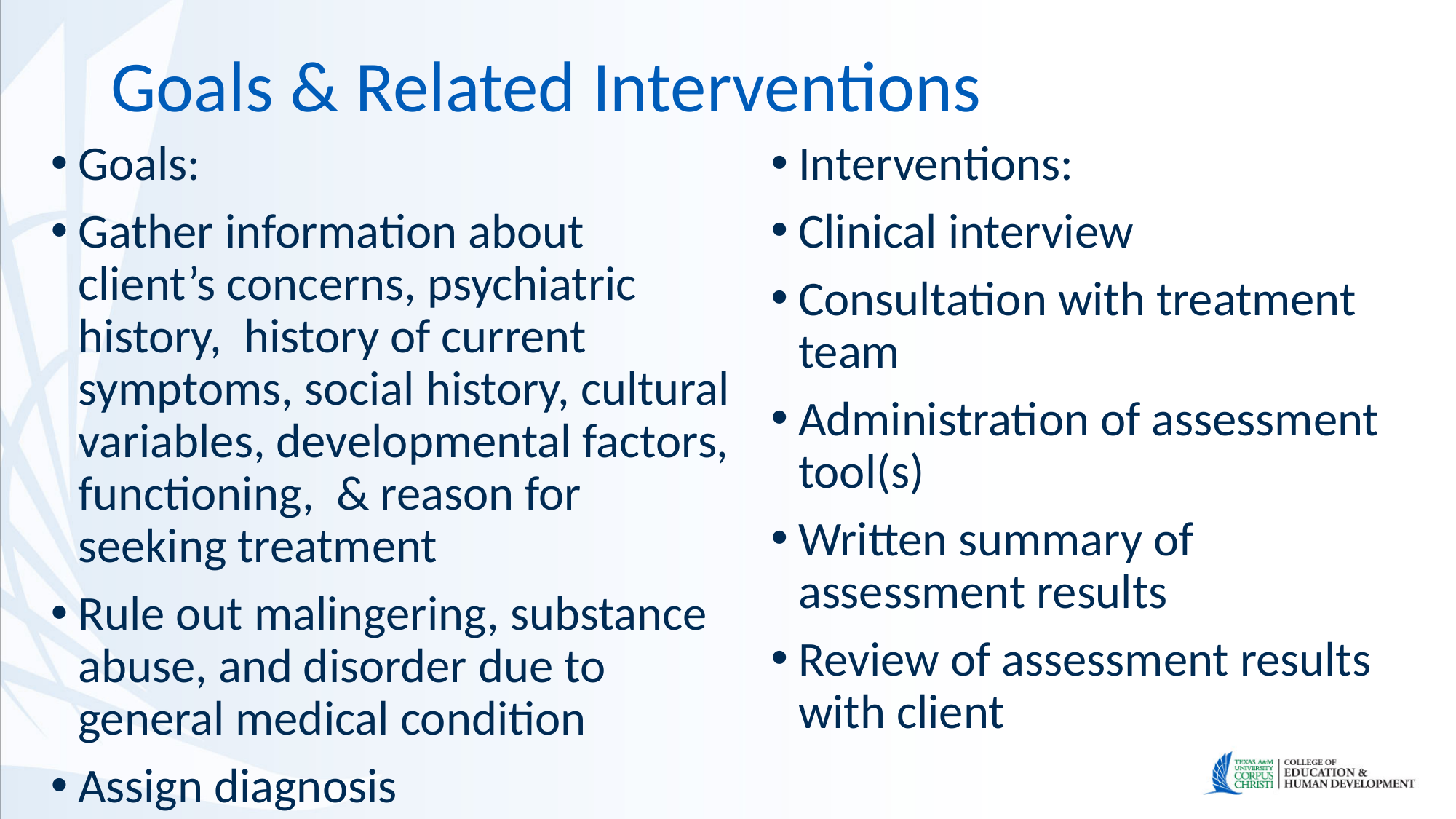

# Goals & Related Interventions
Goals:
Gather information about client’s concerns, psychiatric history,  history of current symptoms, social history, cultural variables, developmental factors, functioning,  & reason for seeking treatment
Rule out malingering, substance abuse, and disorder due to general medical condition
Assign diagnosis

Interventions:
Clinical interview
Consultation with treatment team
Administration of assessment tool(s)
Written summary of assessment results
Review of assessment results with client